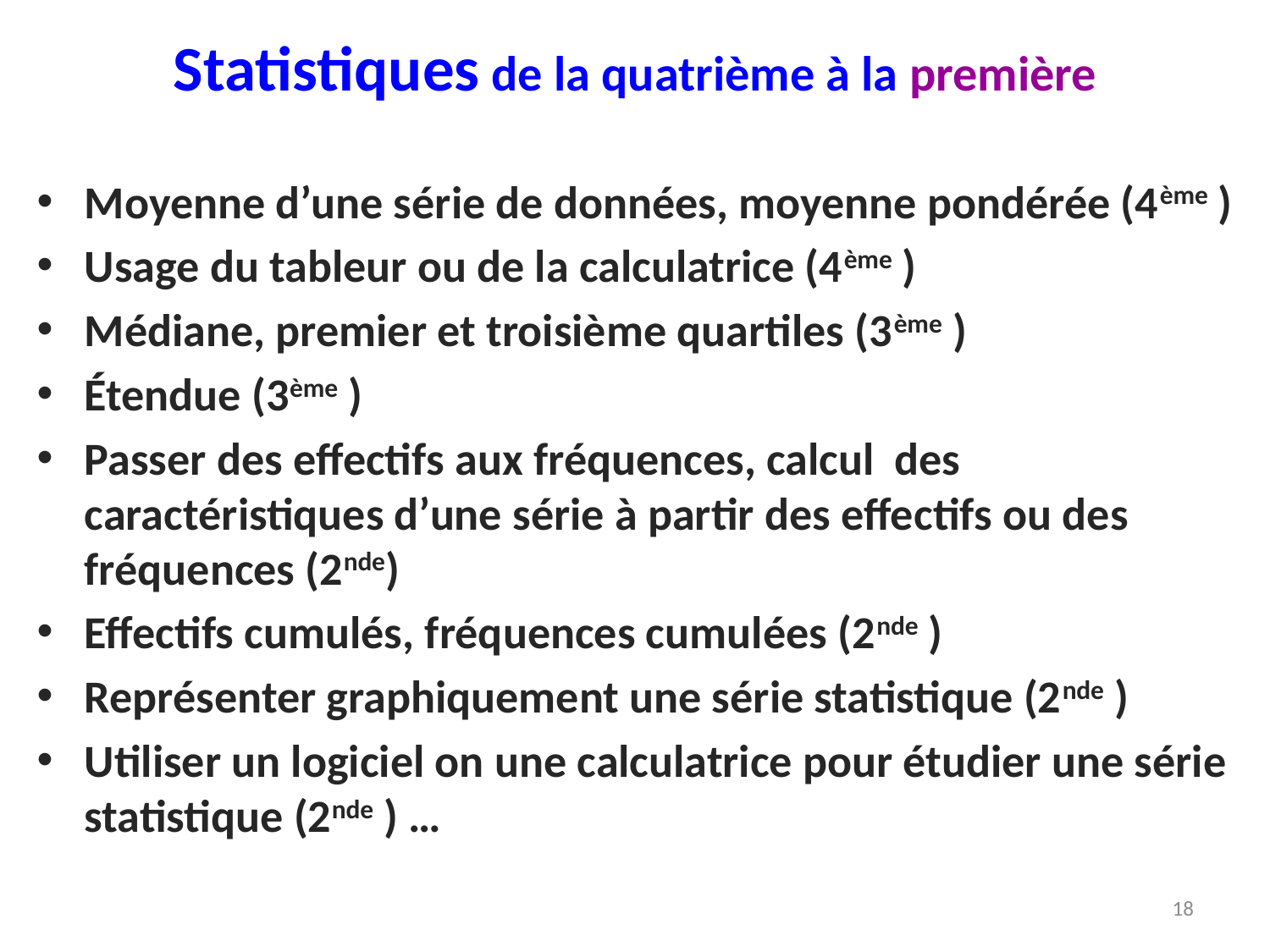

# Statistiques de la quatrième à la première
Moyenne d’une série de données, moyenne pondérée (4ème )
Usage du tableur ou de la calculatrice (4ème )
Médiane, premier et troisième quartiles (3ème )
Étendue (3ème )
Passer des effectifs aux fréquences, calcul  des caractéristiques d’une série à partir des effectifs ou des fréquences (2nde)
Effectifs cumulés, fréquences cumulées (2nde )
Représenter graphiquement une série statistique (2nde )
Utiliser un logiciel on une calculatrice pour étudier une série statistique (2nde ) …

18